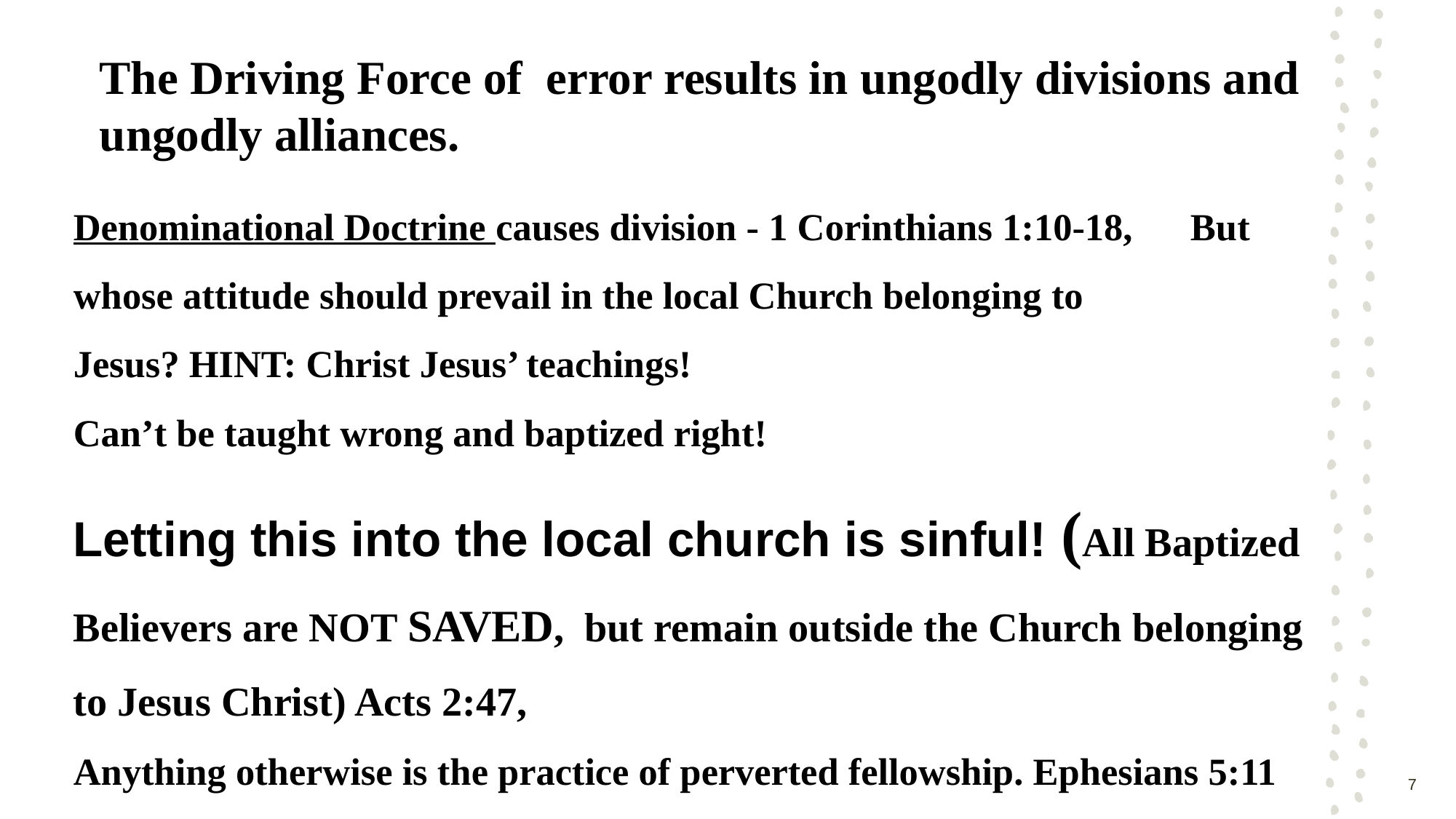

# The Driving Force of  error results in ungodly divisions and ungodly alliances.
Denominational Doctrine causes division - 1 Corinthians 1:10-18,      But  whose attitude should prevail in the local Church belonging to
Jesus? HINT: Christ Jesus’ teachings!                                                            Can’t be taught wrong and baptized right!
Letting this into the local church is sinful! (All Baptized Believers are NOT SAVED,  but remain outside the Church belonging to Jesus Christ) Acts 2:47,
Anything otherwise is the practice of perverted fellowship. Ephesians 5:11

7